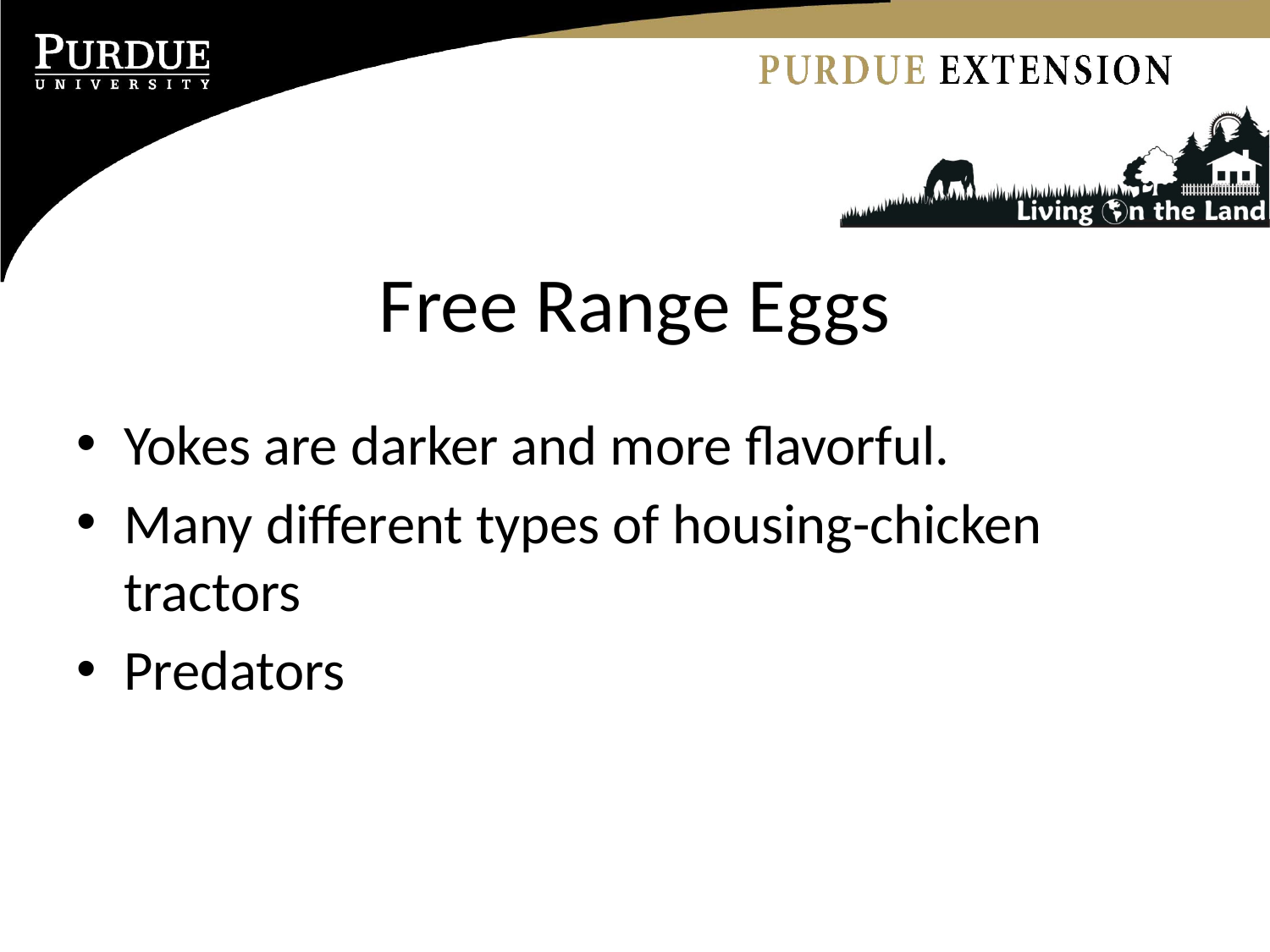

# Free Range Eggs
Yokes are darker and more flavorful.
Many different types of housing-chicken tractors
Predators